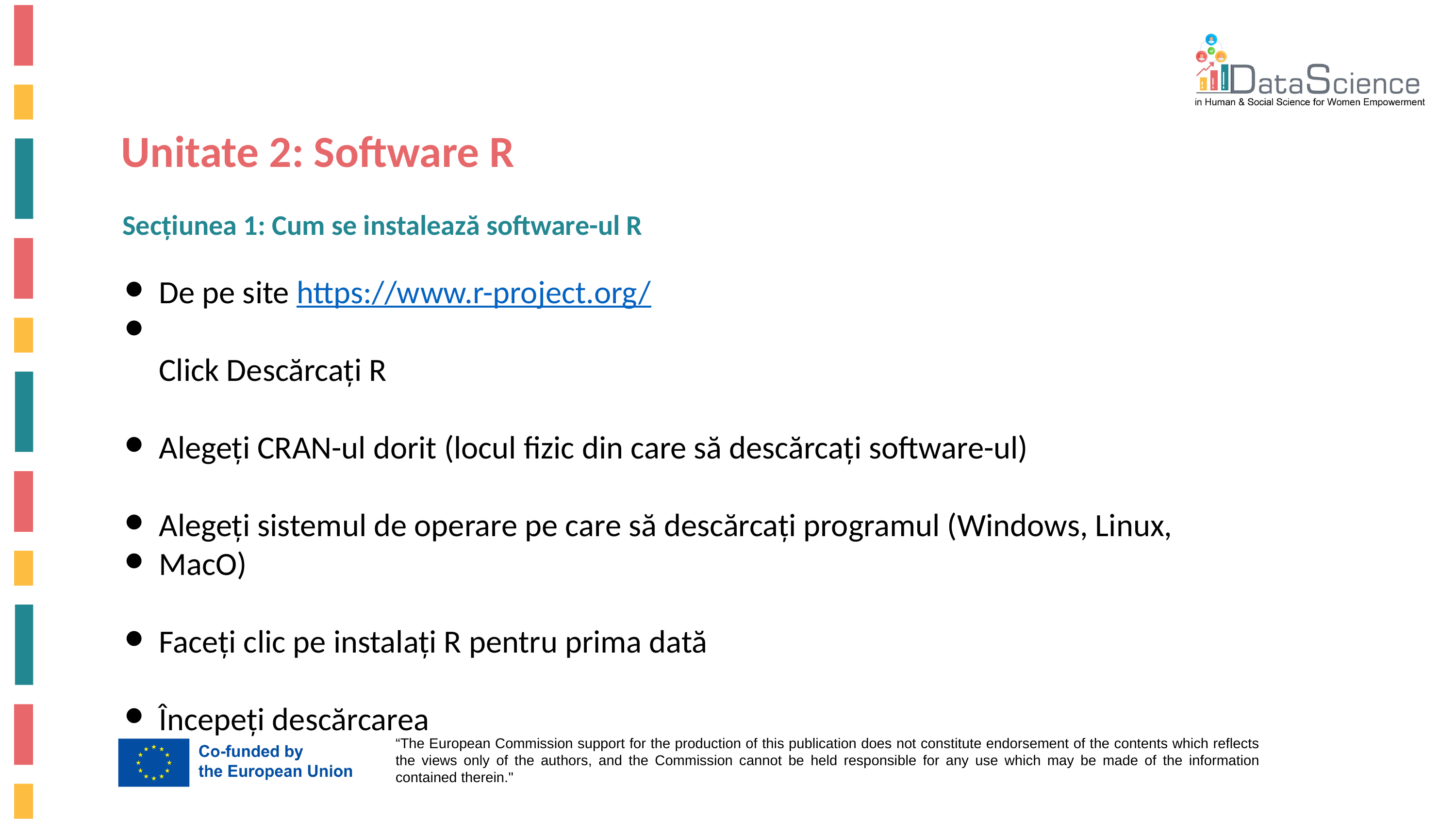

Unitate 2: Software R
Secțiunea 1: Cum se instalează software-ul R
De pe site https://www.r-project.org/
Click Descărcați R
Alegeți CRAN-ul dorit (locul fizic din care să descărcați software-ul)
Alegeți sistemul de operare pe care să descărcați programul (Windows, Linux,
MacO)

Faceți clic pe instalați R pentru prima dată
Începeți descărcarea